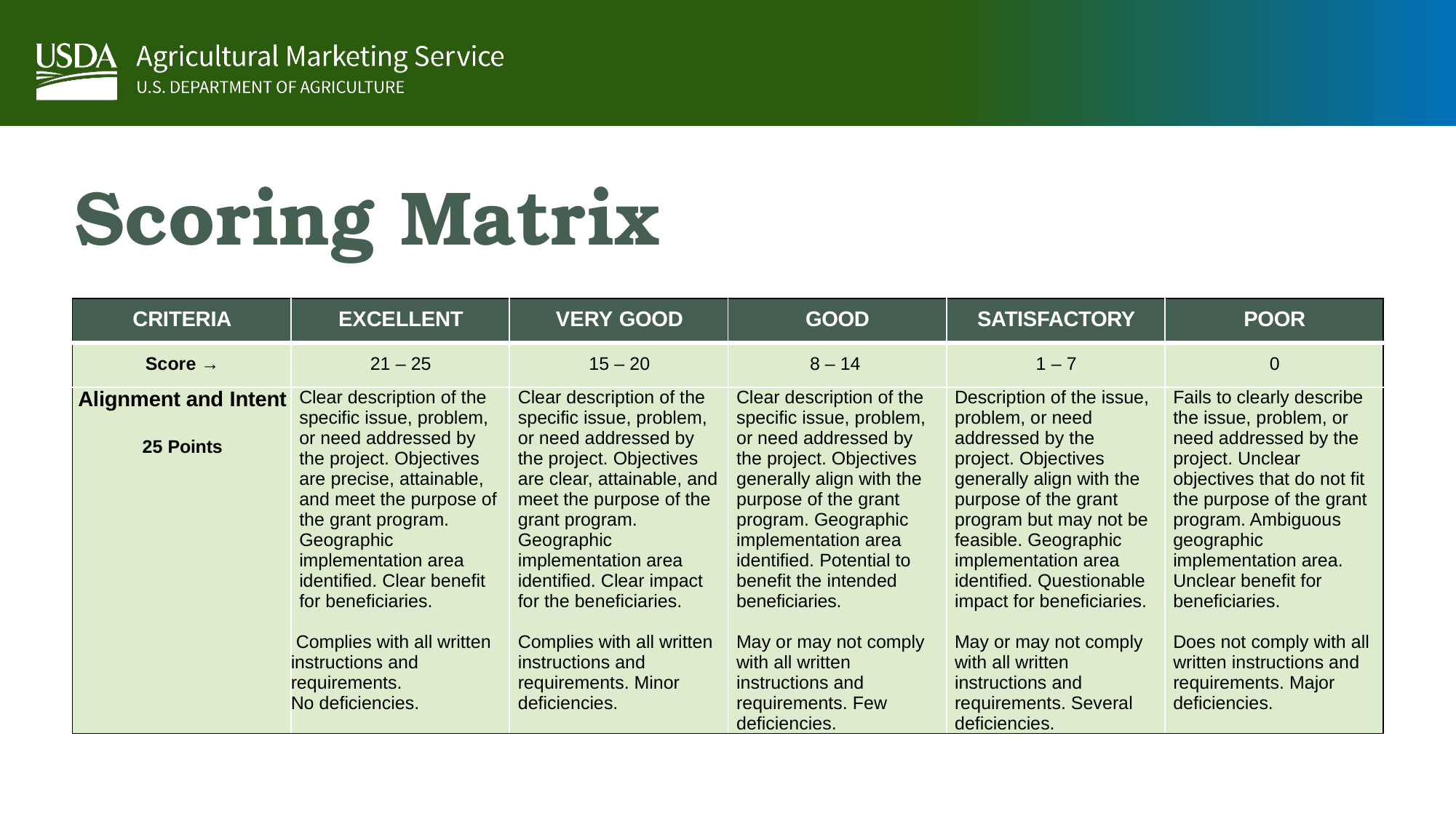

# Scoring Matrix
| CRITERIA | EXCELLENT | VERY GOOD | GOOD | SATISFACTORY | POOR |
| --- | --- | --- | --- | --- | --- |
| Score → | 21 – 25 | 15 – 20 | 8 – 14 | 1 – 7 | 0 |
| Alignment and Intent 25 Points | Clear description of the specific issue, problem, or need addressed by the project. Objectives are precise, attainable, and meet the purpose of the grant program. Geographic implementation area identified. Clear benefit for beneficiaries.   Complies with all written instructions and requirements. No deficiencies. | Clear description of the specific issue, problem, or need addressed by the project. Objectives are clear, attainable, and meet the purpose of the grant program. Geographic implementation area identified. Clear impact for the beneficiaries.   Complies with all written instructions and requirements. Minor deficiencies. | Clear description of the specific issue, problem, or need addressed by the project. Objectives generally align with the purpose of the grant program. Geographic implementation area identified. Potential to benefit the intended beneficiaries.   May or may not comply with all written instructions and requirements. Few deficiencies. | Description of the issue, problem, or need addressed by the project. Objectives generally align with the purpose of the grant program but may not be feasible. Geographic implementation area identified. Questionable impact for beneficiaries.   May or may not comply with all written instructions and requirements. Several deficiencies. | Fails to clearly describe the issue, problem, or need addressed by the project. Unclear objectives that do not fit the purpose of the grant program. Ambiguous geographic implementation area. Unclear benefit for beneficiaries.   Does not comply with all written instructions and requirements. Major deficiencies. |